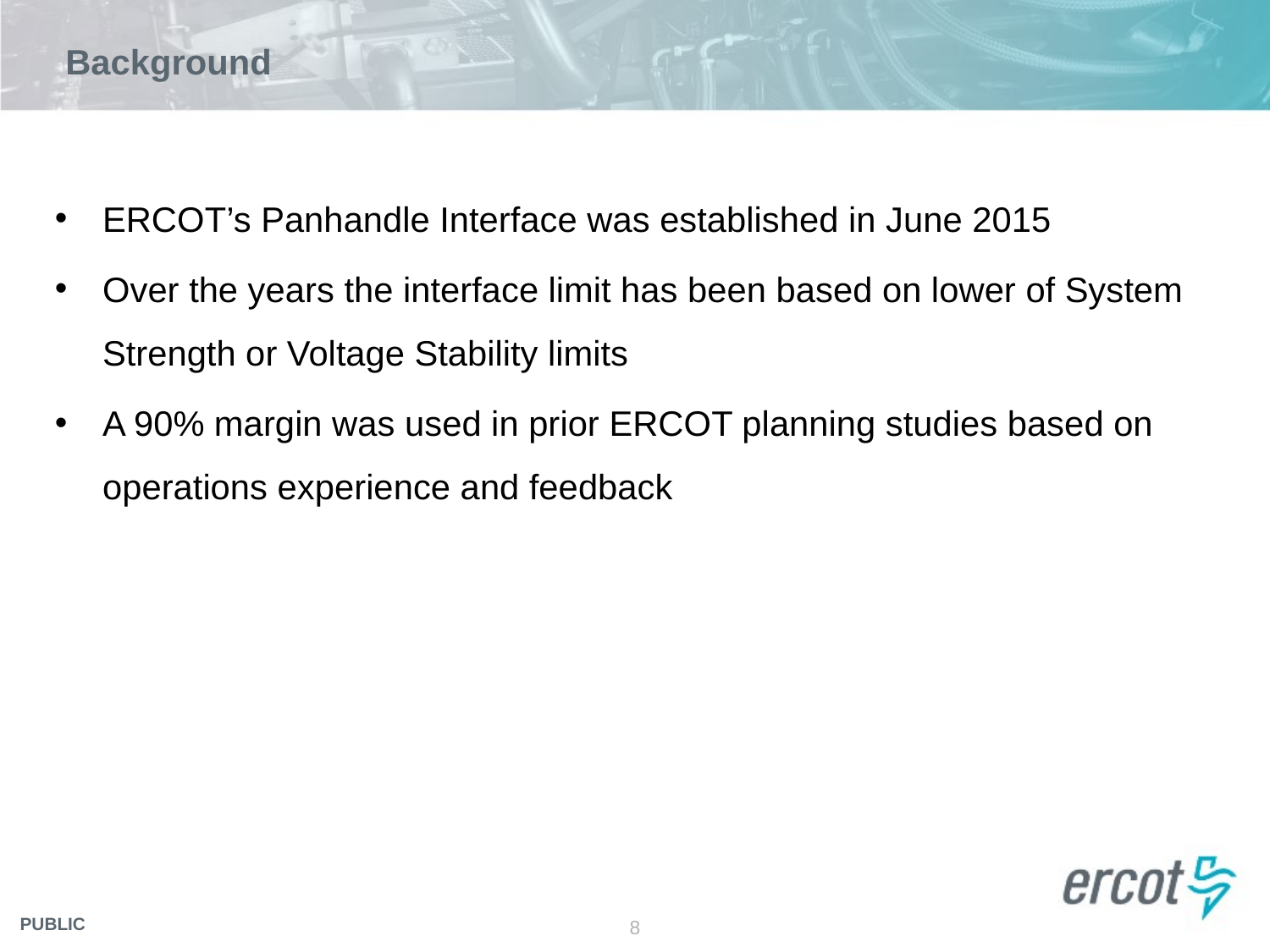

# Background
ERCOT’s Panhandle Interface was established in June 2015
Over the years the interface limit has been based on lower of System Strength or Voltage Stability limits
A 90% margin was used in prior ERCOT planning studies based on operations experience and feedback
8